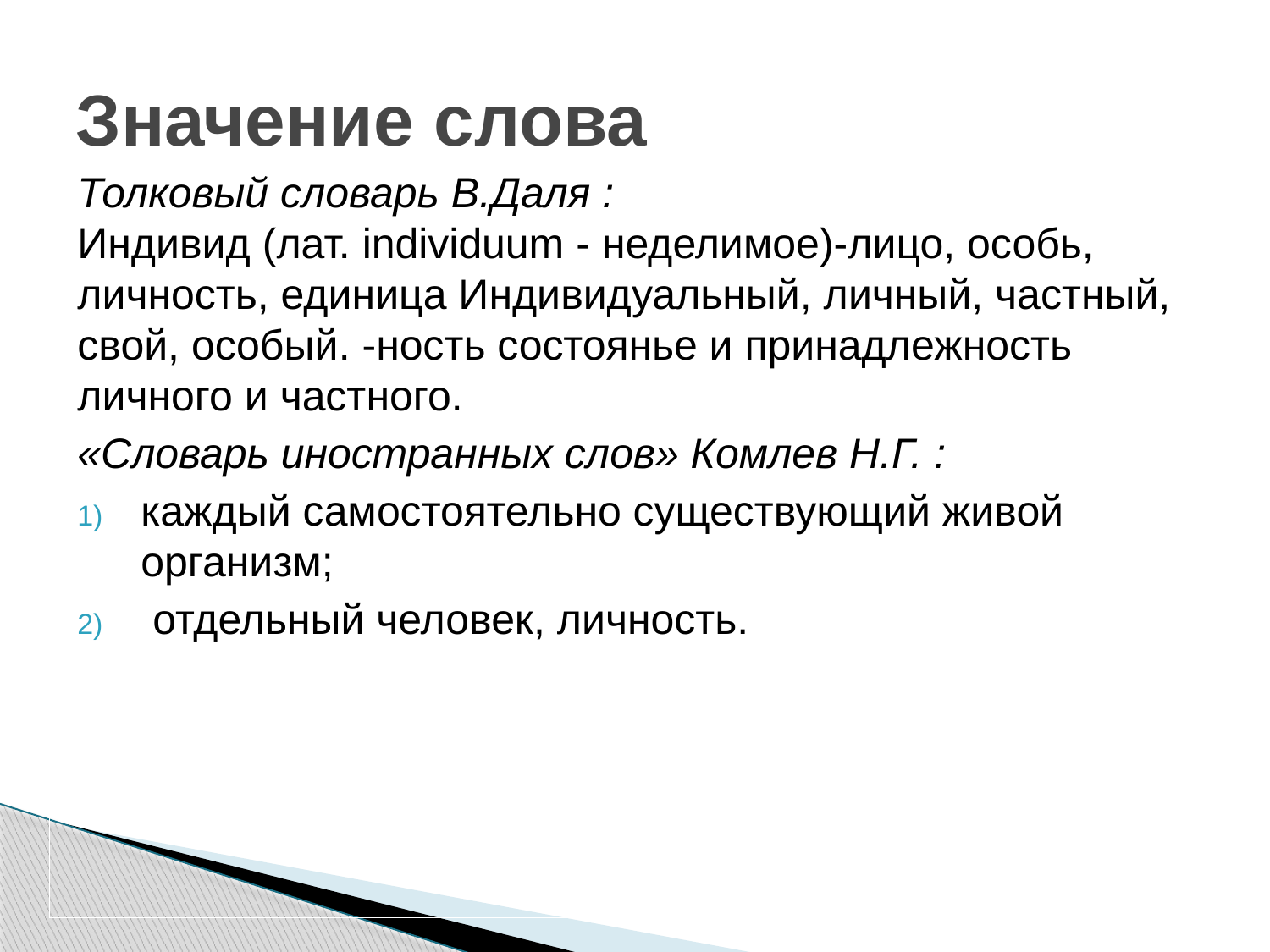

# Значение слова
Толковый словарь В.Даля :
Индивид (лат. individuum - неделимое)-лицо, особь, личность, единица Индивидуальный, личный, частный, свой, особый. -ность состоянье и принадлежность личного и частного.
«Словарь иностранных слов» Комлев Н.Г. :
каждый самостоятельно существующий живой организм;
 отдельный человек, личность.